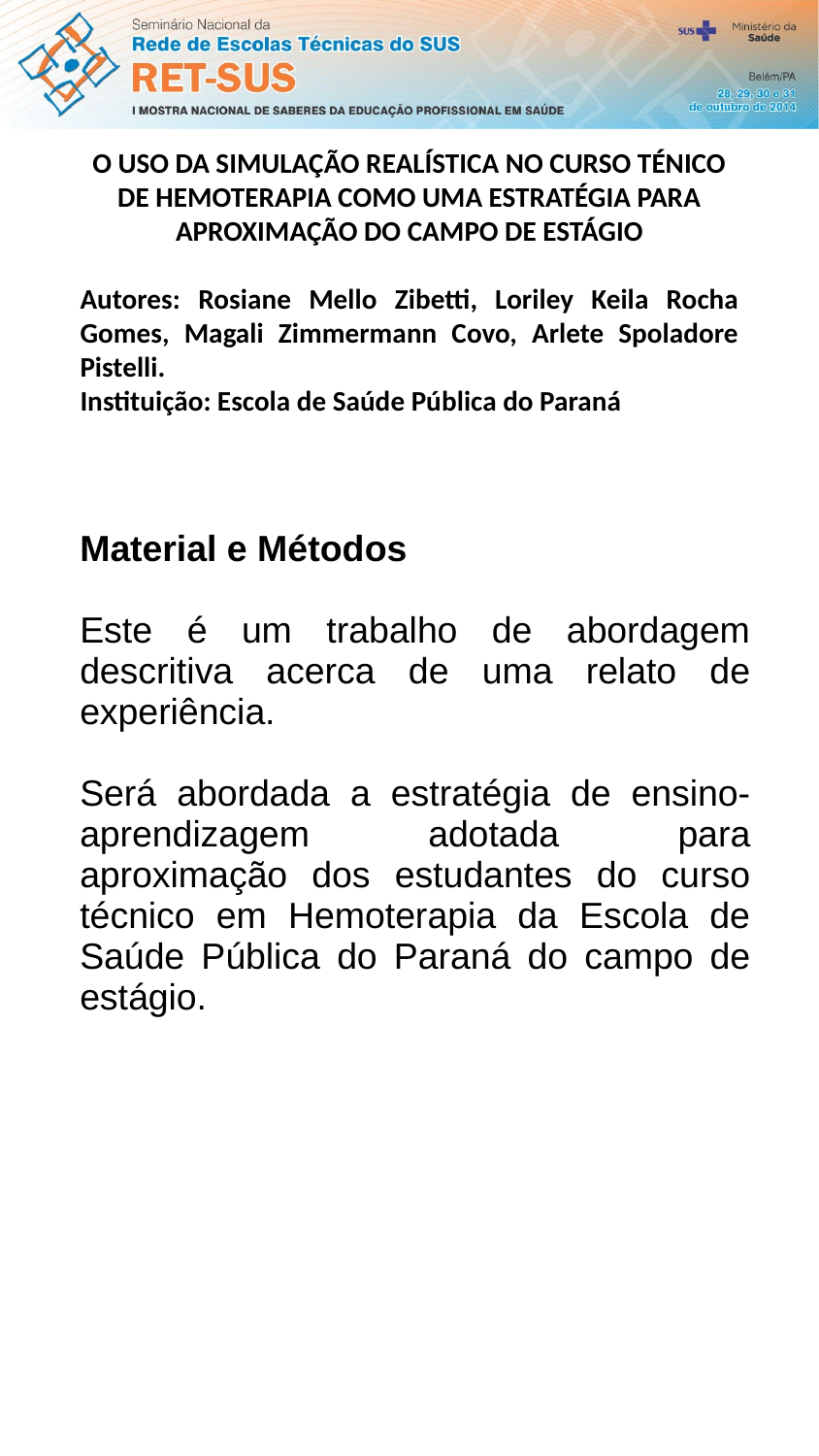

O USO DA SIMULAÇÃO REALÍSTICA NO CURSO TÉNICO DE HEMOTERAPIA COMO UMA ESTRATÉGIA PARA APROXIMAÇÃO DO CAMPO DE ESTÁGIO
Autores: Rosiane Mello Zibetti, Loriley Keila Rocha Gomes, Magali Zimmermann Covo, Arlete Spoladore Pistelli.
Instituição: Escola de Saúde Pública do Paraná
Material e Métodos

Este é um trabalho de abordagem descritiva acerca de uma relato de experiência.

Será abordada a estratégia de ensino-aprendizagem adotada para aproximação dos estudantes do curso técnico em Hemoterapia da Escola de Saúde Pública do Paraná do campo de estágio.